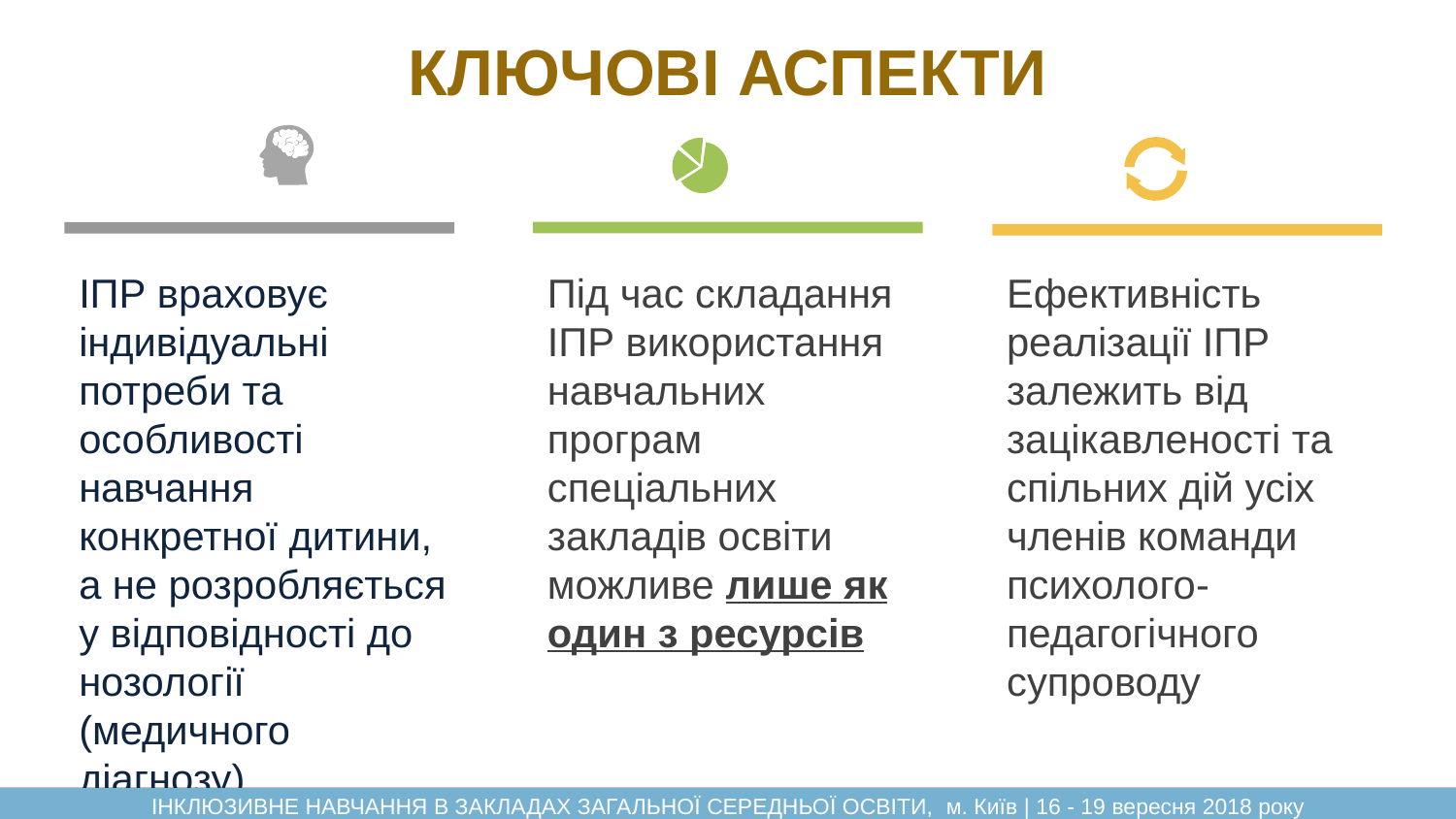

# КЛЮЧОВІ АСПЕКТИ

ІПР враховує індивідуальні потреби та особливості навчання конкретної дитини, а не розробляється у відповідності до нозології (медичного діагнозу)
Під час складання ІПР використання навчальних програм спеціальних закладів освіти можливе лише як один з ресурсів
Ефективність реалізації ІПР залежить від зацікавленості та спільних дій усіх членів команди психолого-педагогічного супроводу
ІНКЛЮЗИВНЕ НАВЧАННЯ В ЗАКЛАДАХ ЗАГАЛЬНОЇ СЕРЕДНЬОЇ ОСВІТИ,  м. Київ | 16 - 19 вересня 2018 року